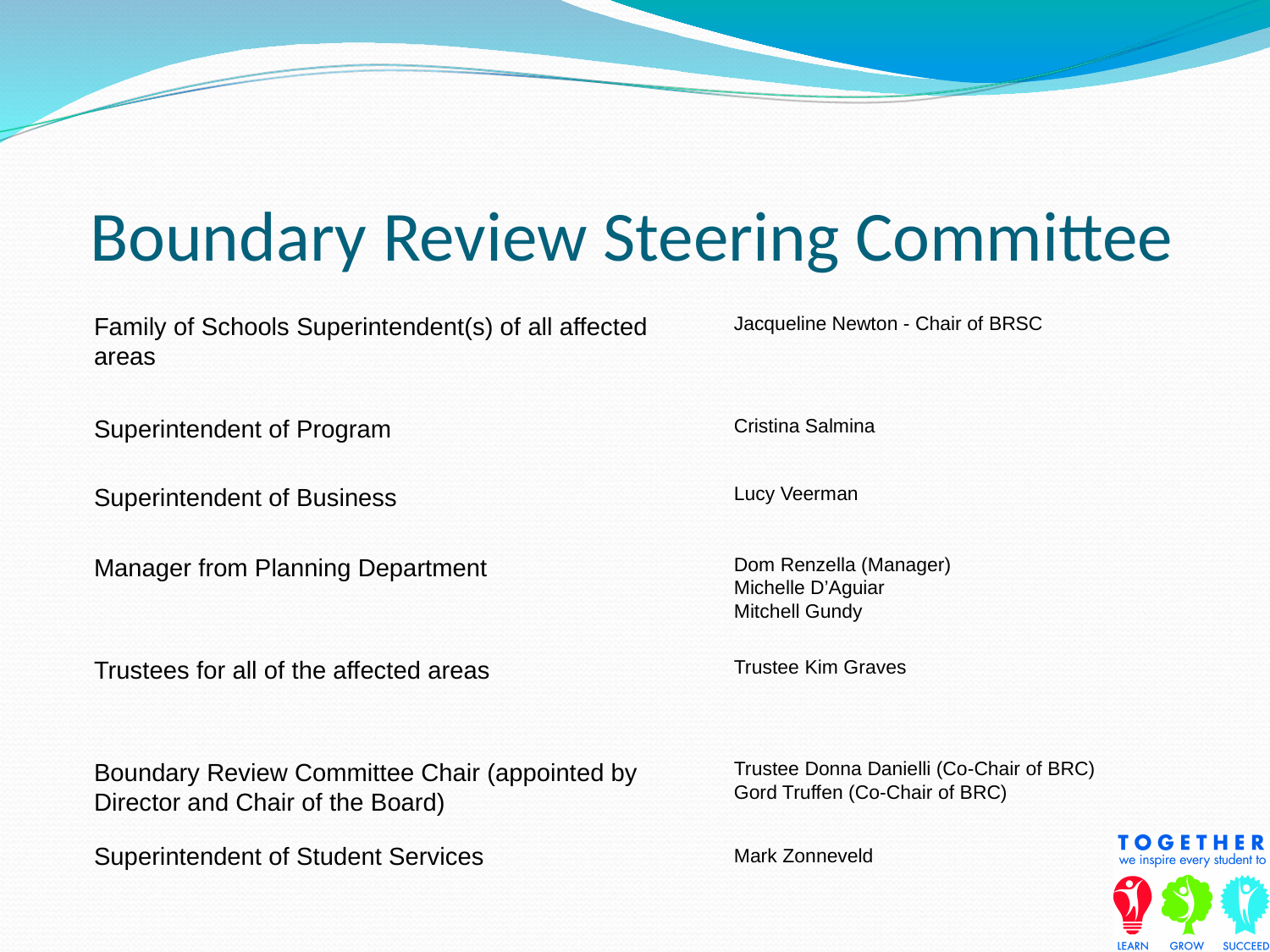

Boundary Review Steering Committee
Family of Schools Superintendent(s) of all affected areas

Jacqueline Newton - Chair of BRSC

Superintendent of Program

Cristina Salmina

Superintendent of Business

Lucy Veerman

Dom Renzella (Manager)
Michelle D’Aguiar
Mitchell Gundy

Manager from Planning Department

Trustees for all of the affected areas

Trustee Kim Graves

Boundary Review Committee Chair (appointed by Director and Chair of the Board)

Superintendent of Student Services
Trustee Donna Danielli (Co-Chair of BRC)
Gord Truffen (Co-Chair of BRC)

Mark Zonneveld